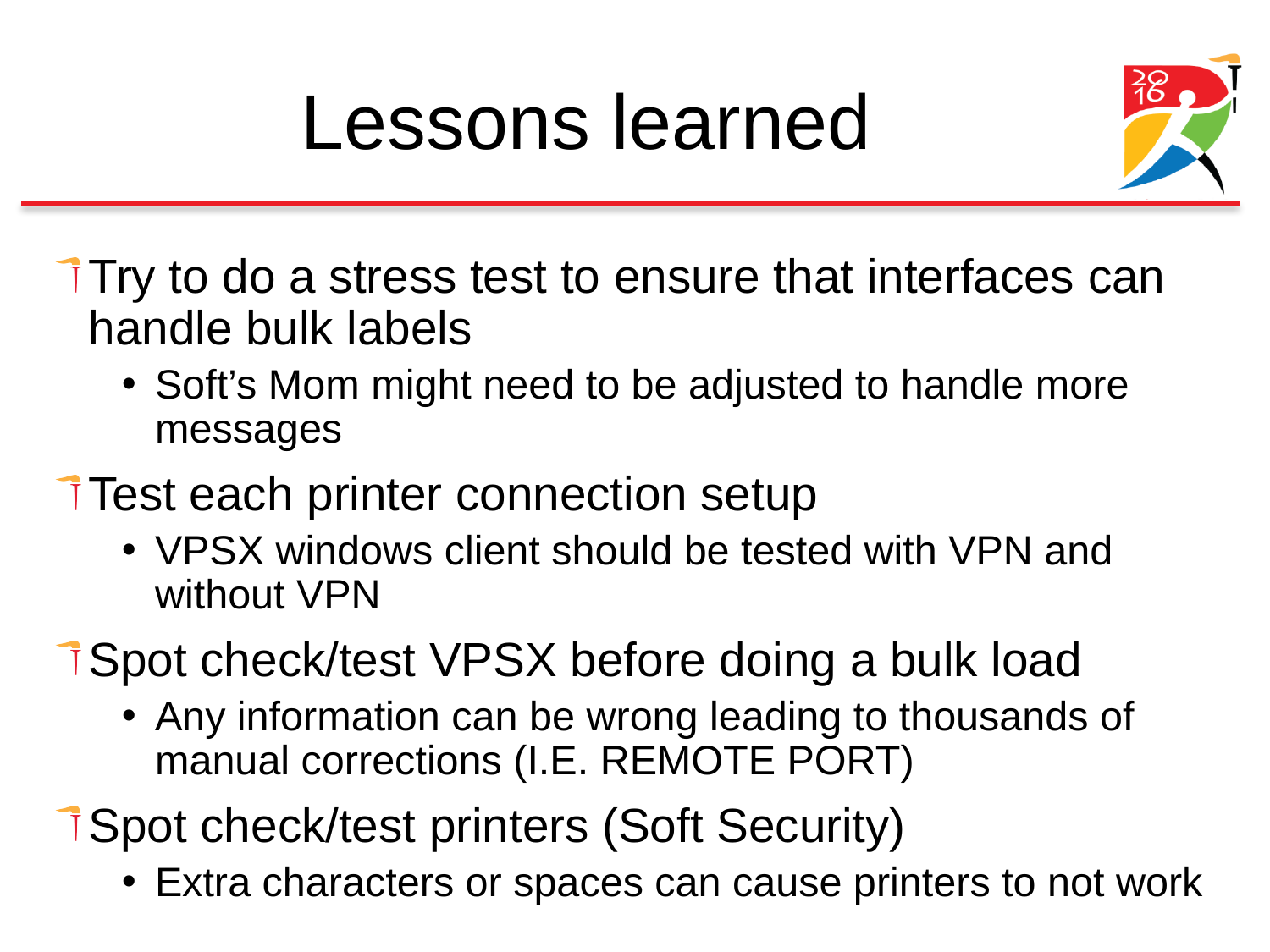

# Lessons learned
Try to do a stress test to ensure that interfaces can handle bulk labels
Soft’s Mom might need to be adjusted to handle more messages
Test each printer connection setup
VPSX windows client should be tested with VPN and without VPN
Spot check/test VPSX before doing a bulk load
Any information can be wrong leading to thousands of manual corrections (I.E. REMOTE PORT)
Spot check/test printers (Soft Security)
Extra characters or spaces can cause printers to not work